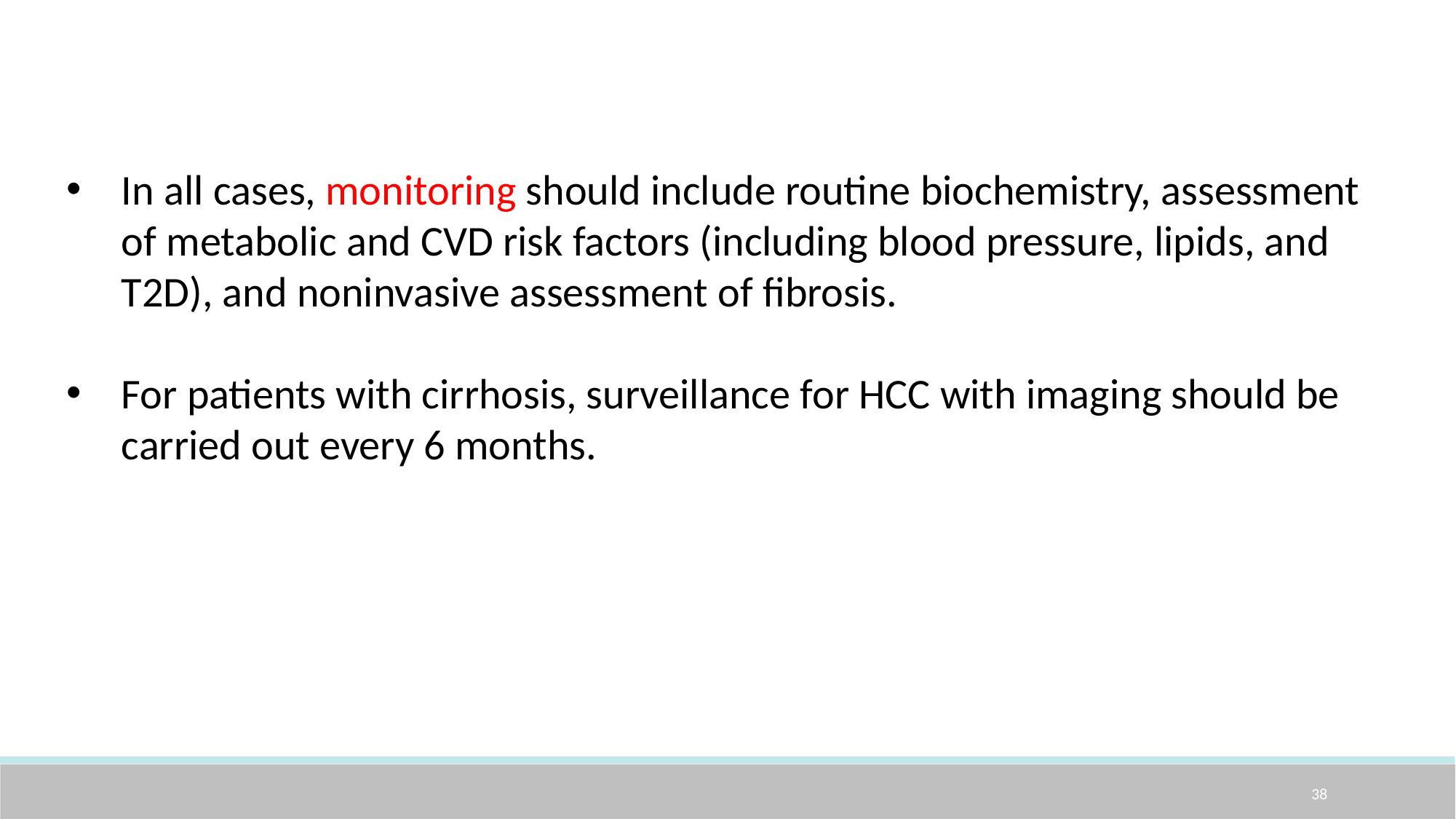

In all cases, monitoring should include routine biochemistry, assessment of metabolic and CVD risk factors (including blood pressure, lipids, and T2D), and noninvasive assessment of fibrosis.

For patients with cirrhosis, surveillance for HCC with imaging should be carried out every 6 months.
38